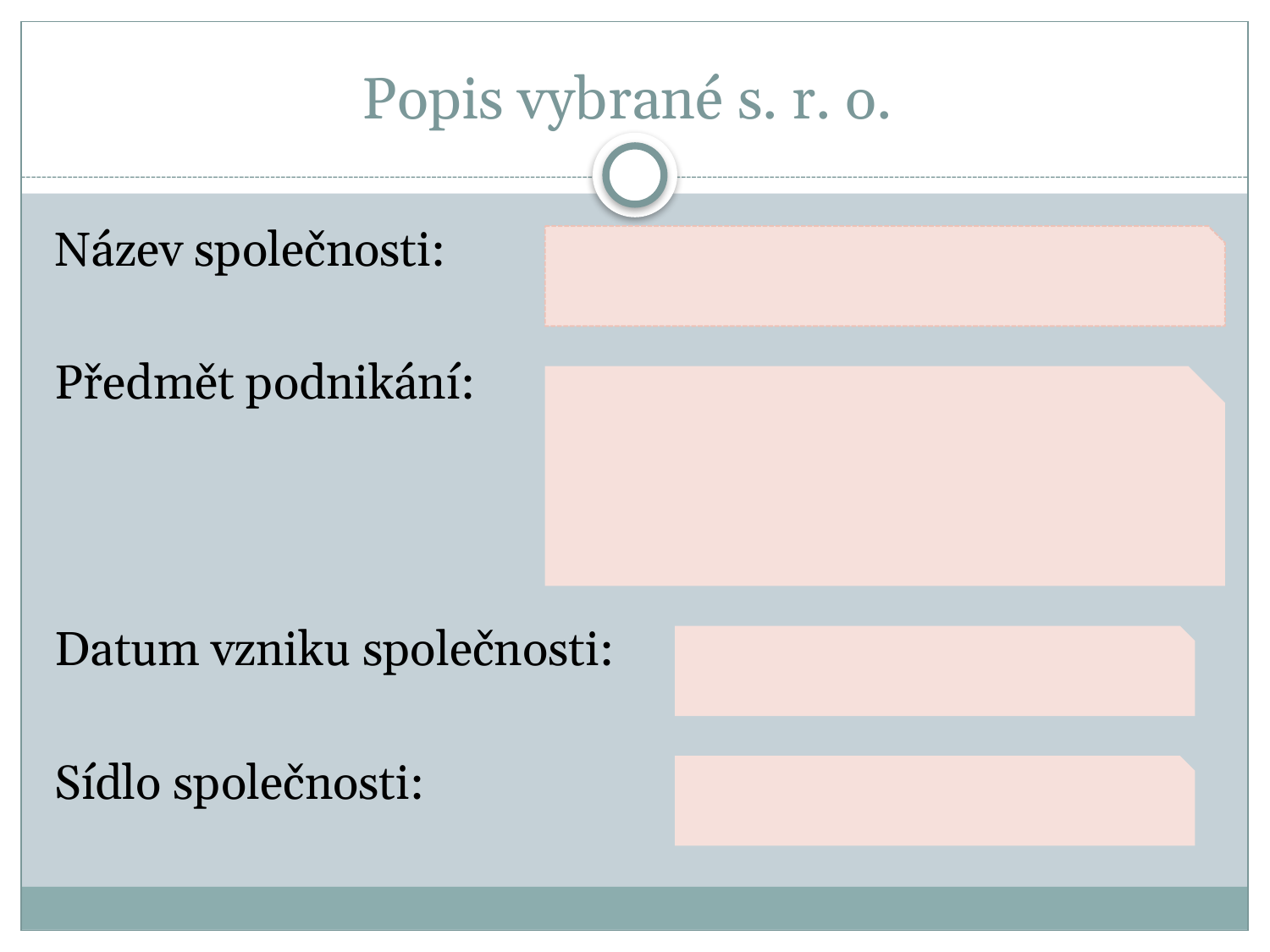

# Popis vybrané s. r. o.
Název společnosti:

Předmět podnikání:

Datum vzniku společnosti:

Sídlo společnosti: